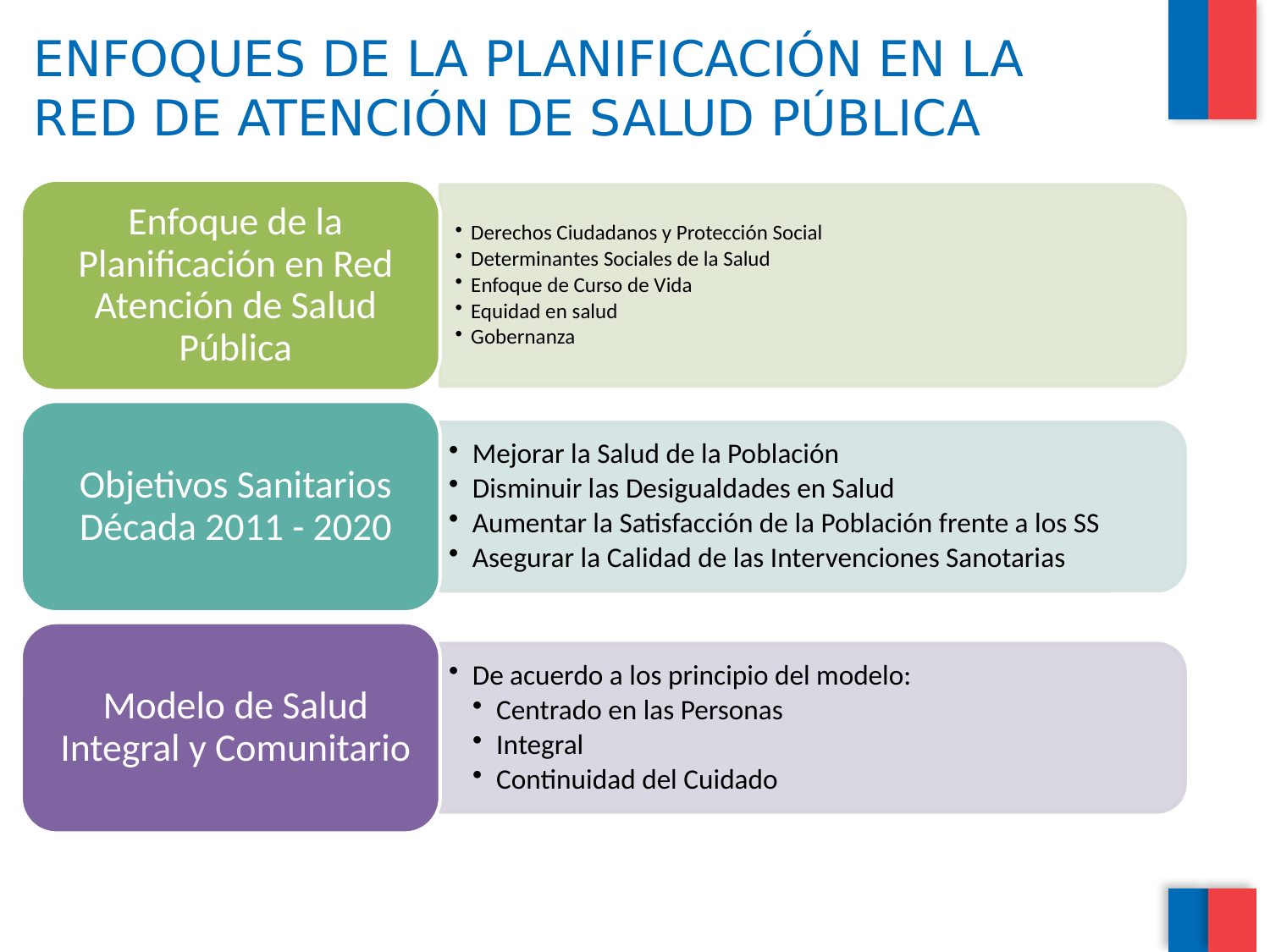

# ENFOQUES DE LA PLANIFICACIÓN EN LA RED DE ATENCIÓN DE SALUD PÚBLICA
Derechos Ciudadanos y Protección Social
Determinantes Sociales de la Salud
Enfoque de Curso de Vida
Equidad en salud
Gobernanza
Enfoque de la Planificación en Red Atención de Salud Pública
Mejorar la Salud de la Población
Disminuir las Desigualdades en Salud
Aumentar la Satisfacción de la Población frente a los SS
Asegurar la Calidad de las Intervenciones Sanotarias
Objetivos Sanitarios Década 2011 - 2020
De acuerdo a los principio del modelo:
Centrado en las Personas
Integral
Continuidad del Cuidado
Modelo de Salud Integral y Comunitario